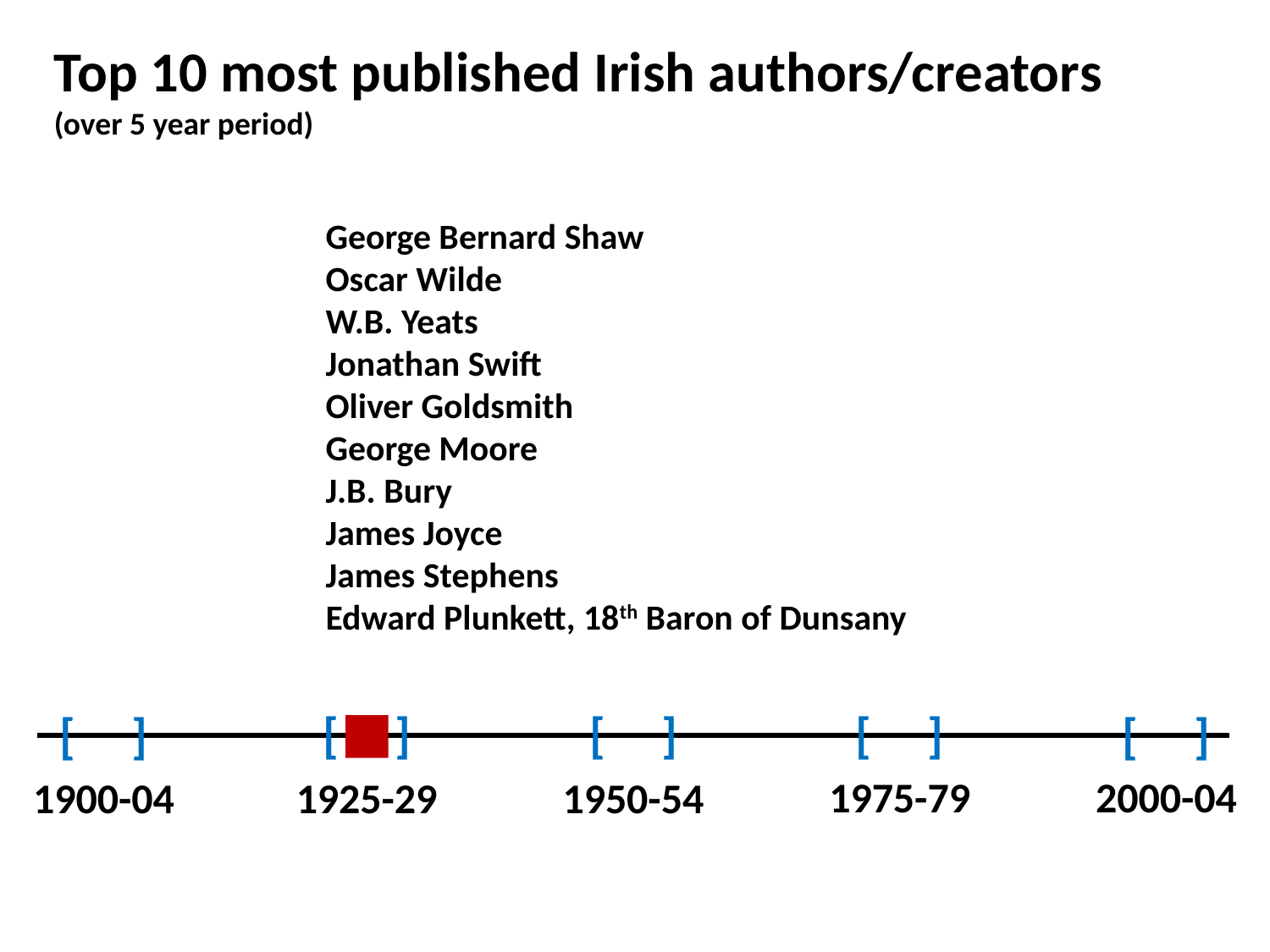

Top 10 most published Irish authors/creators
(over 5 year period)
George Bernard Shaw
Oscar Wilde
W.B. Yeats
Jonathan Swift
Oliver Goldsmith
George Moore
J.B. Bury
James Joyce
James Stephens
Edward Plunkett, 18th Baron of Dunsany
[     ]
[     ]
[     ]
[     ]
[     ]

2000-04
1975-79
1950-54
1900-04
1925-29